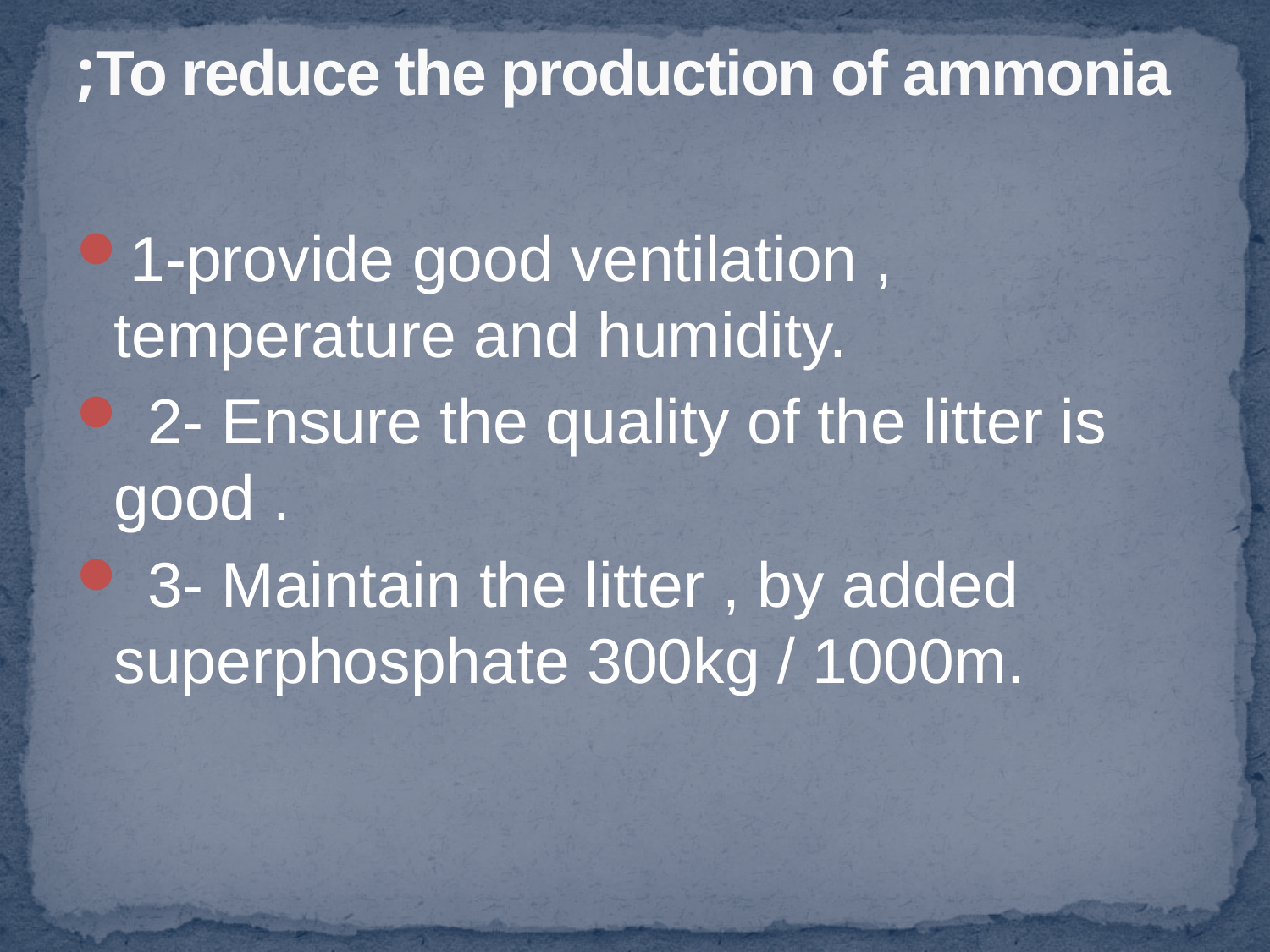

# To reduce the production of ammonia;
1-provide good ventilation , temperature and humidity.
 2- Ensure the quality of the litter is good .
 3- Maintain the litter , by added  superphosphate 300kg / 1000m.